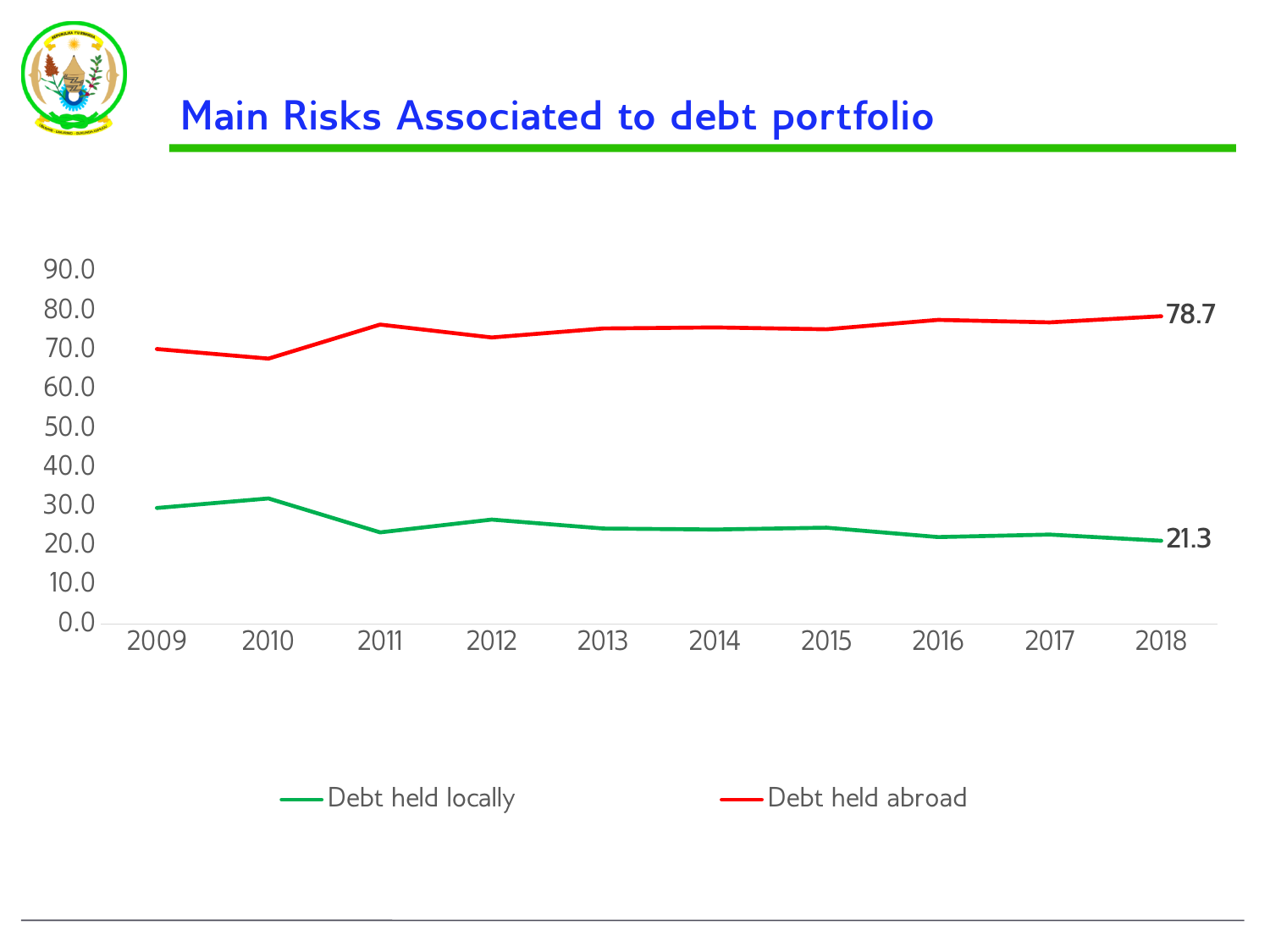

# Main Risks Associated to debt portfolio

### Chart

| Category | Debt held locally  | Debt held abroad  |
|---|---|---|
| 2009 | 29.700936479332878 | 70.29906352066712 |
| 2010 | 32.1455116440214 | 67.8544883559786 |
| 2011 | 23.464120488505703 | 76.5358795114943 |
| 2012 | 26.747023392034958 | 73.25297660796504 |
| 2013 | 24.4469891874943 | 75.5530108125057 |
| 2014 | 24.19150767375958 | 75.80849232624041 |
| 2015 | 24.66202078987009 | 75.3379792101299 |
| 2016 | 22.258726068748512 | 77.74127393125148 |
| 2017 | 22.896119123742384 | 77.10388087625762 |
| 2018 | 21.320612571095072 | 78.67938742890493 |